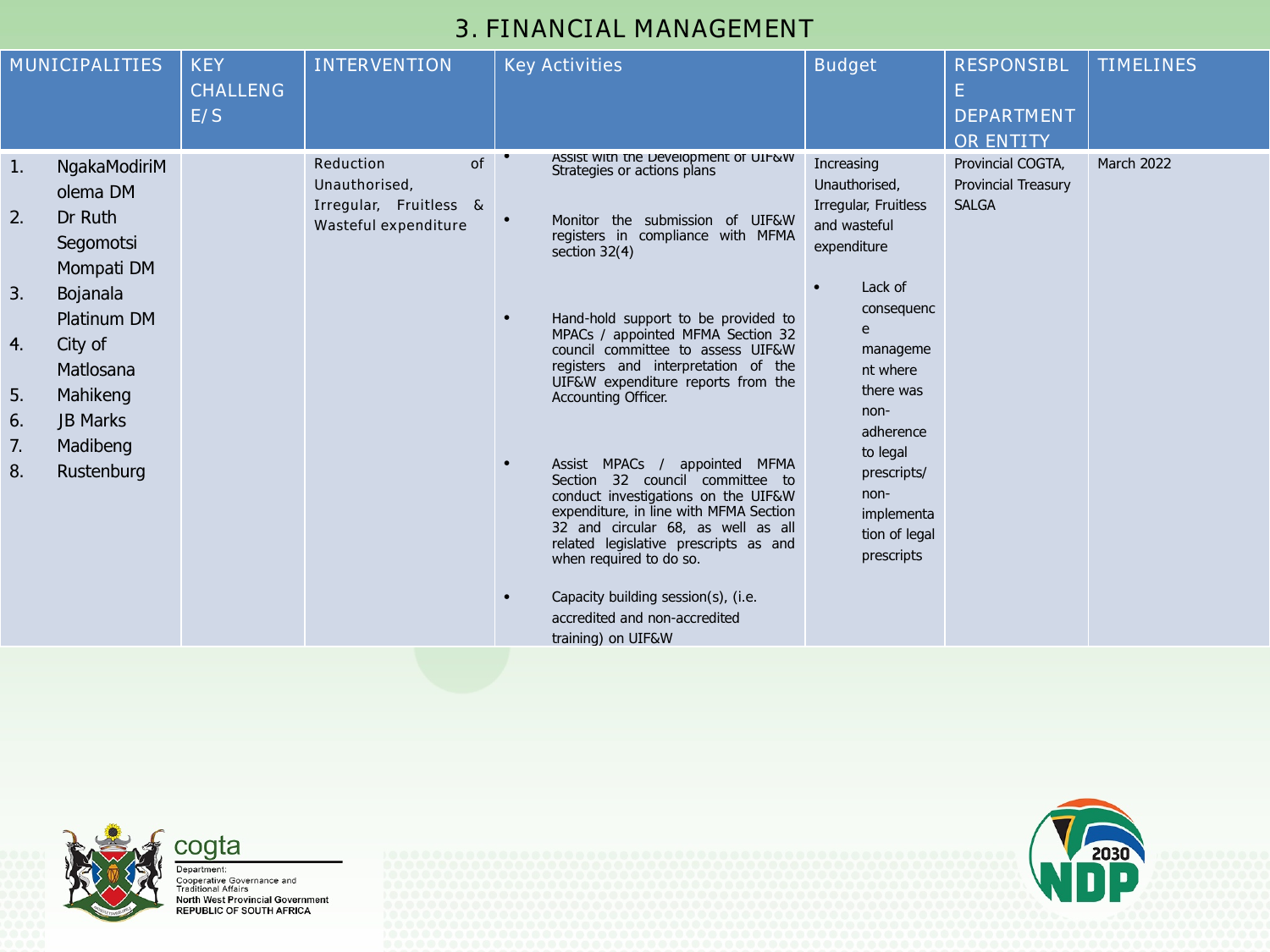

# 3. FINANCIAL MANAGEMENT
| MUNICIPALITIES | KEY CHALLENGE/S | INTERVENTION | Key Activities | Budget | RESPONSIBLE DEPARTMENT OR ENTITY | TIMELINES |
| --- | --- | --- | --- | --- | --- | --- |
| NgakaModiriMolema DM Dr Ruth Segomotsi Mompati DM Bojanala Platinum DM City of Matlosana Mahikeng JB Marks Madibeng Rustenburg |  | Reduction of Unauthorised, Irregular, Fruitless & Wasteful expenditure | Assist with the Development of UIF&W Strategies or actions plans   Monitor the submission of UIF&W registers in compliance with MFMA section 32(4)   Hand-hold support to be provided to MPACs / appointed MFMA Section 32 council committee to assess UIF&W registers and interpretation of the UIF&W expenditure reports from the Accounting Officer.   Assist MPACs / appointed MFMA Section 32 council committee to conduct investigations on the UIF&W expenditure, in line with MFMA Section 32 and circular 68, as well as all related legislative prescripts as and when required to do so. Capacity building session(s), (i.e. accredited and non-accredited training) on UIF&W | Increasing Unauthorised, Irregular, Fruitless and wasteful expenditure   Lack of consequence management where there was non-adherence to legal prescripts/ non-implementation of legal prescripts | Provincial COGTA, Provincial Treasury SALGA | March 2022 |